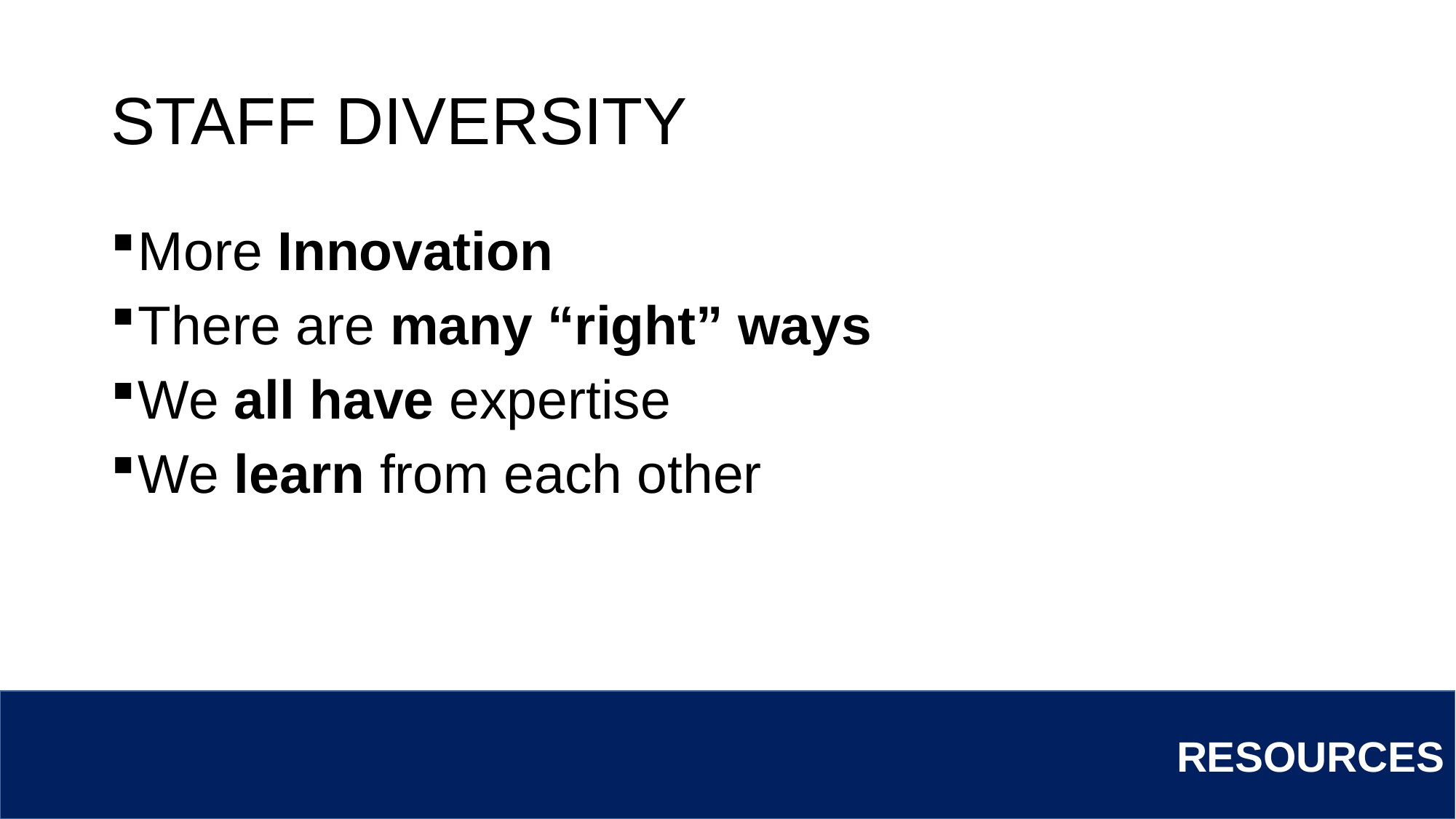

# STAFF DIVERSITY
More Innovation
There are many “right” ways
We all have expertise
We learn from each other

RESOURCES